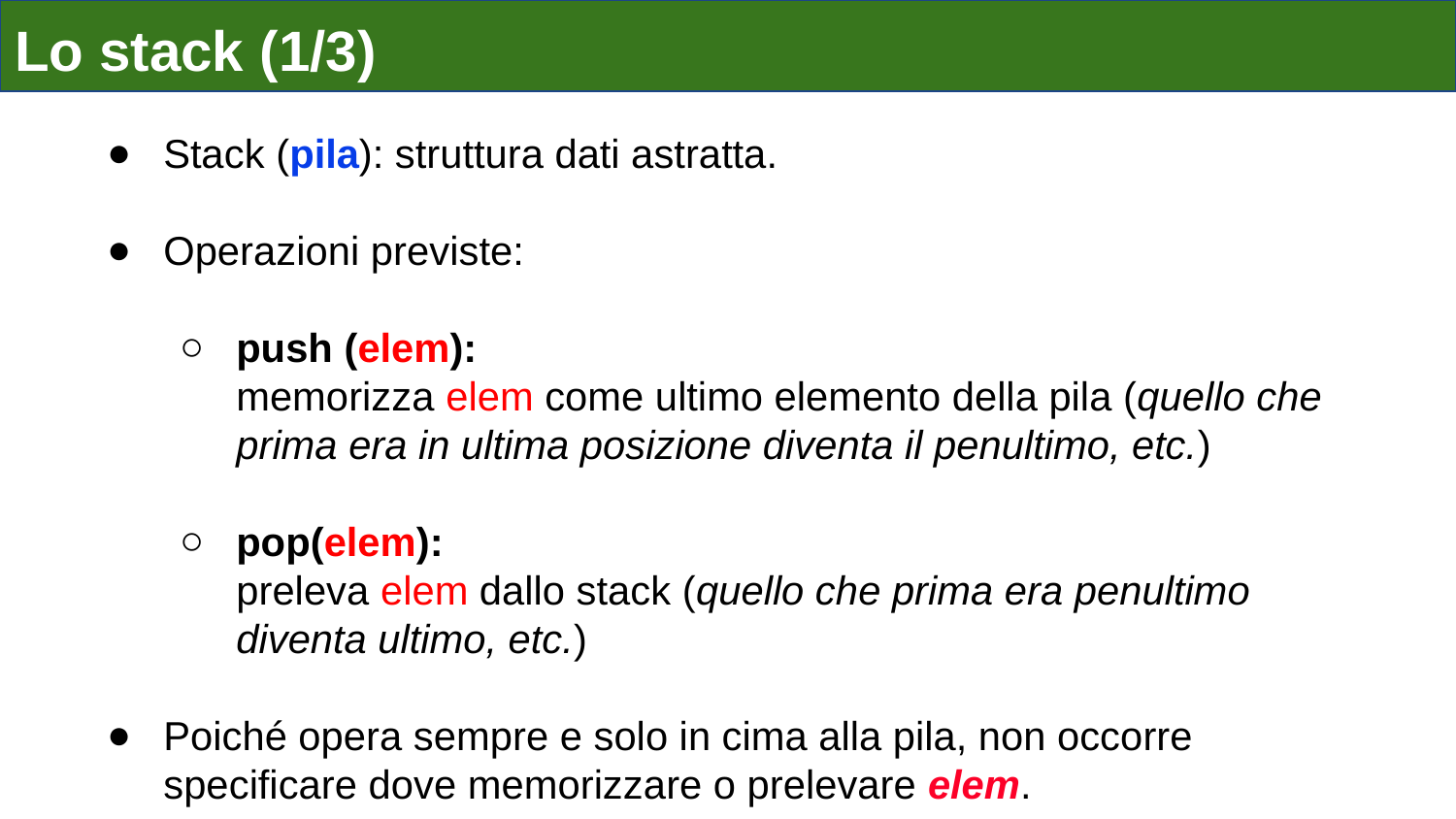

Lo stack (1/3)
Stack (pila): struttura dati astratta.
Operazioni previste:
push (elem):
memorizza elem come ultimo elemento della pila (quello che prima era in ultima posizione diventa il penultimo, etc.)
pop(elem):
preleva elem dallo stack (quello che prima era penultimo diventa ultimo, etc.)
Poiché opera sempre e solo in cima alla pila, non occorre specificare dove memorizzare o prelevare elem.